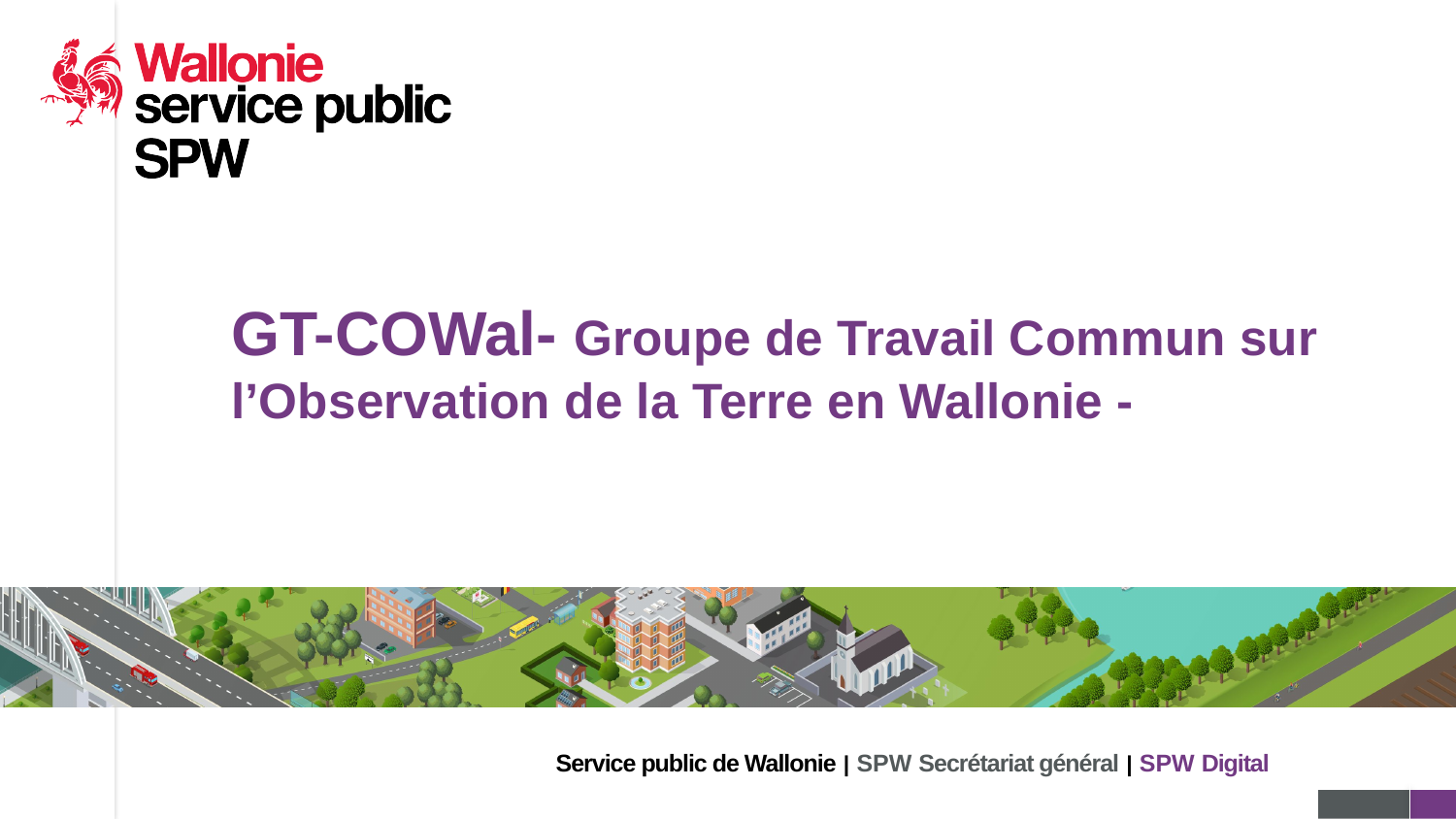

# GT-COWal- Groupe de Travail Commun sur l’Observation de la Terre en Wallonie -